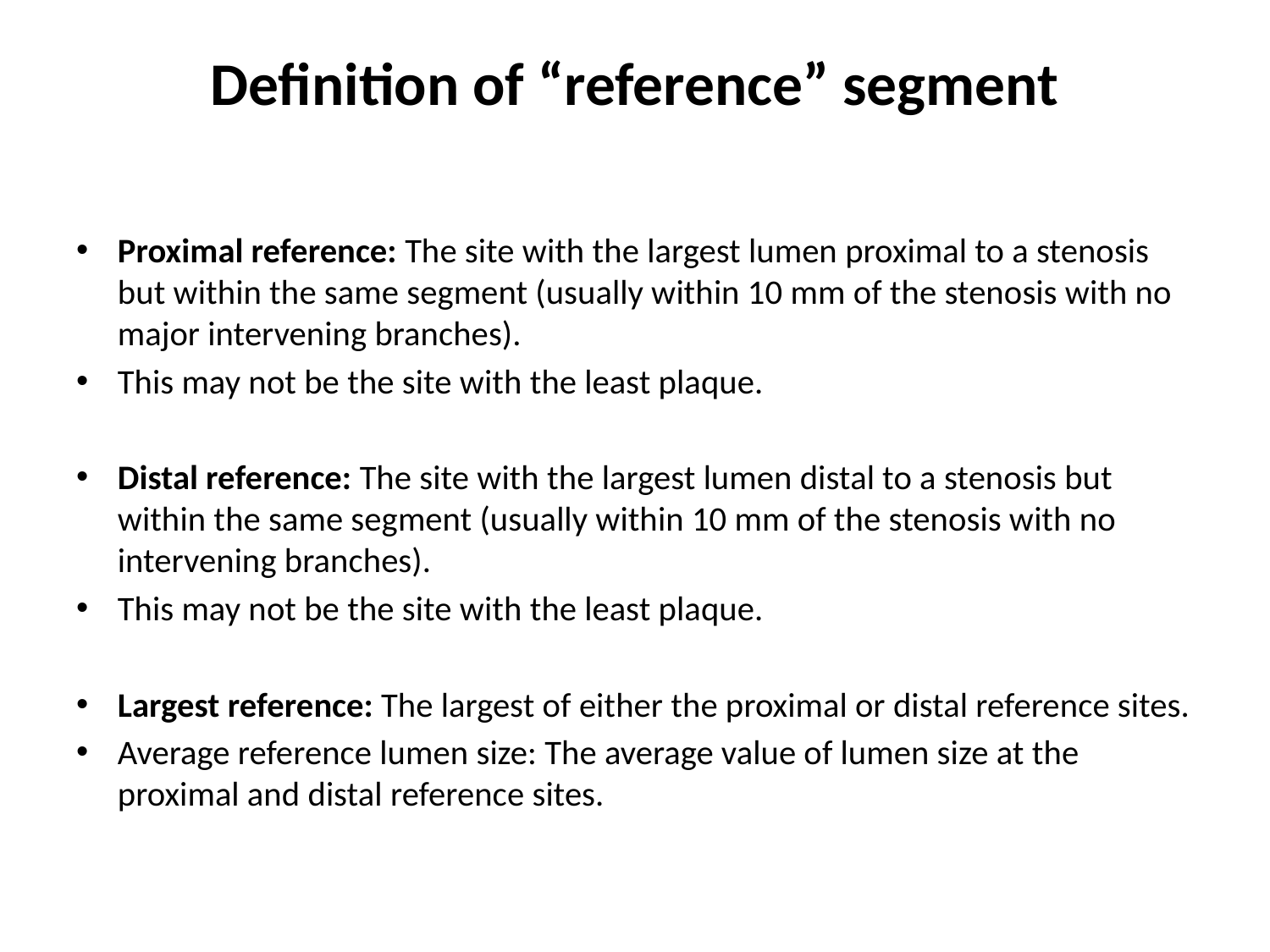

# Definition of “reference” segment
Proximal reference: The site with the largest lumen proximal to a stenosis but within the same segment (usually within 10 mm of the stenosis with no major intervening branches).
This may not be the site with the least plaque.

Distal reference: The site with the largest lumen distal to a stenosis but within the same segment (usually within 10 mm of the stenosis with no intervening branches).
This may not be the site with the least plaque.

Largest reference: The largest of either the proximal or distal reference sites.
Average reference lumen size: The average value of lumen size at the proximal and distal reference sites.